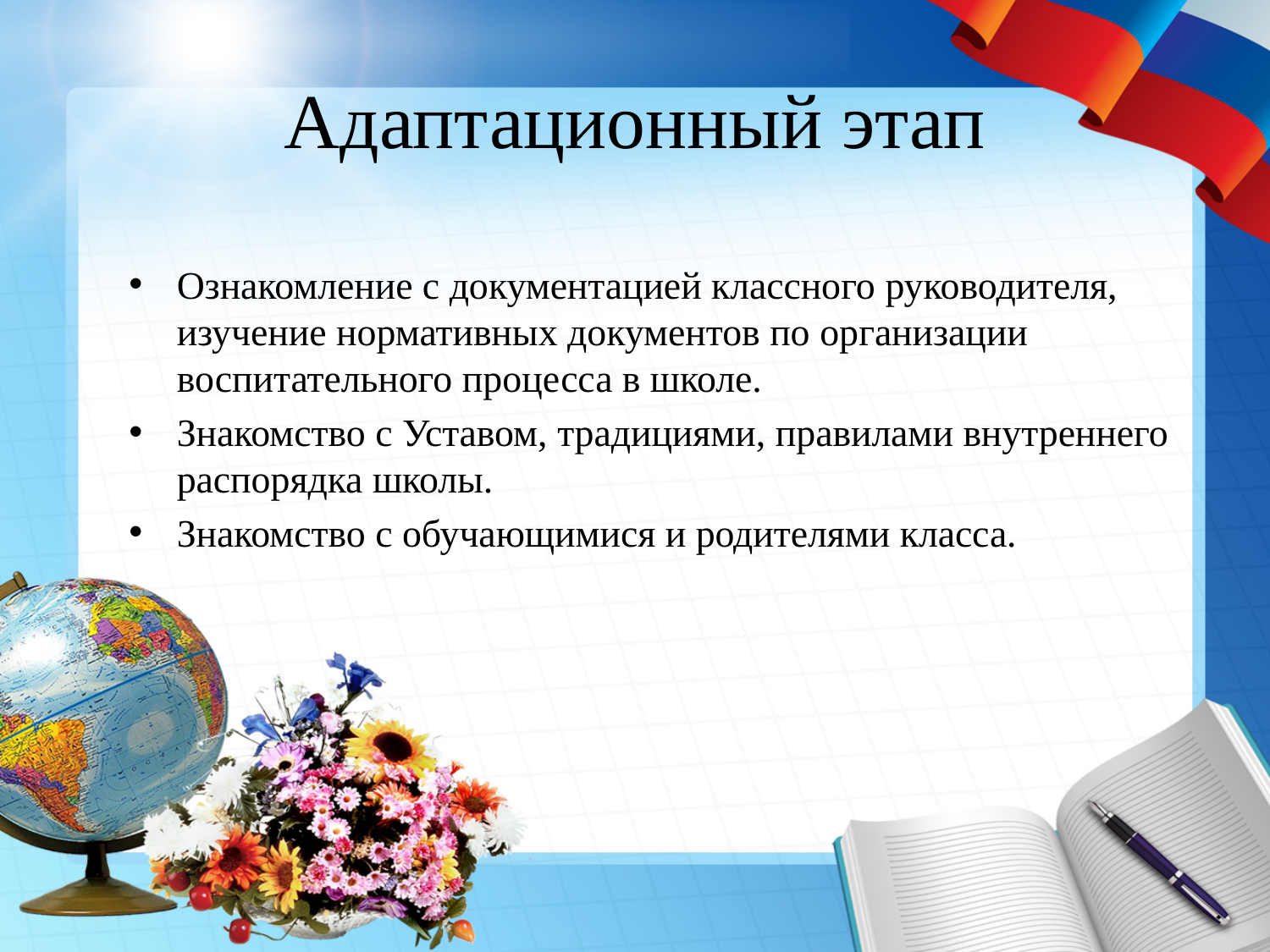

# Адаптационный этап
Ознакомление с документацией классного руководителя,  изучение нормативных документов по организации воспитательного процесса в школе.
Знакомство с Уставом, традициями, правилами внутреннего распорядка школы.
Знакомство с обучающимися и родителями класса.